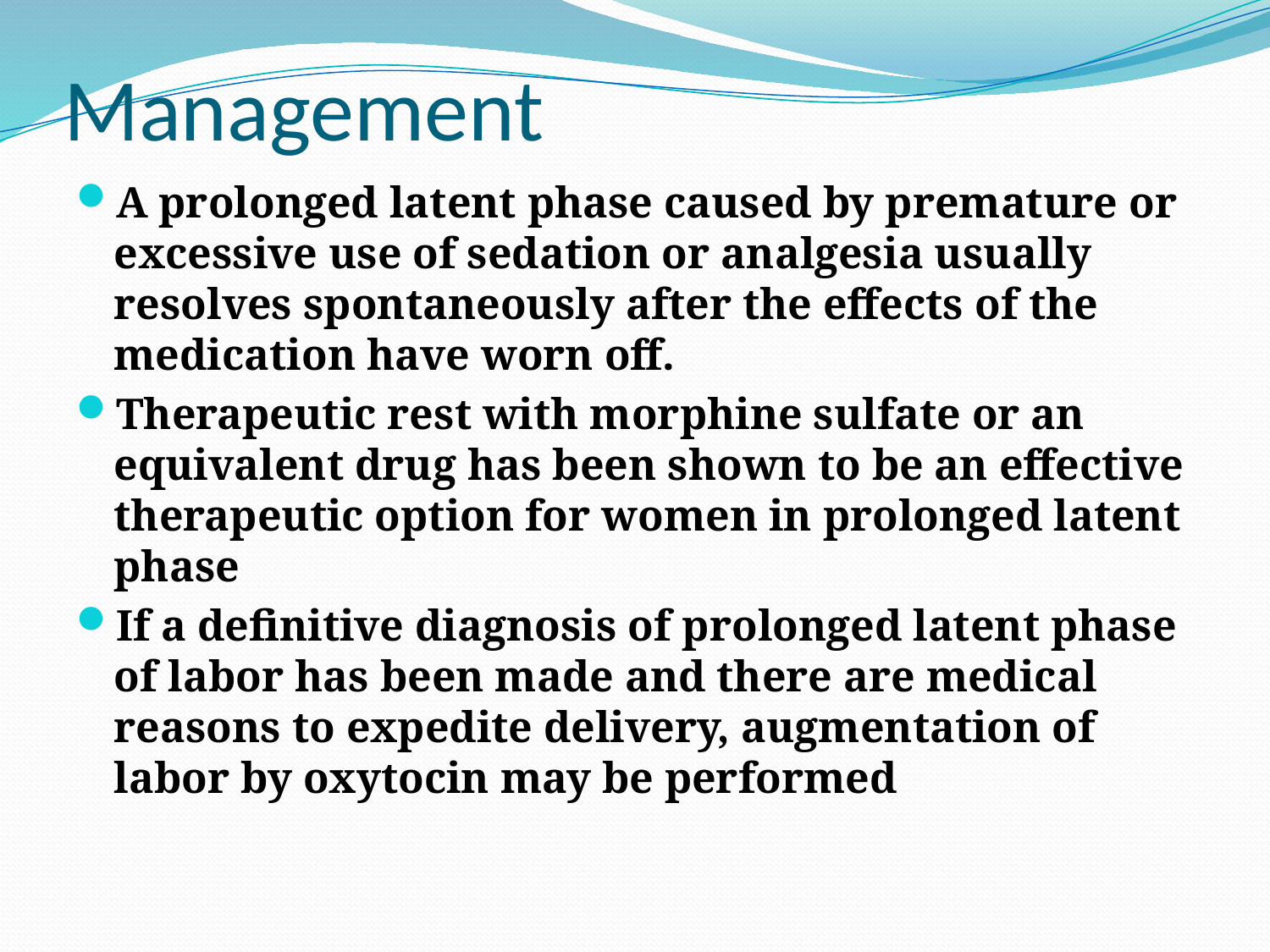

# Management
A prolonged latent phase caused by premature or excessive use of sedation or analgesia usually resolves spontaneously after the effects of the medication have worn off.
Therapeutic rest with morphine sulfate or an equivalent drug has been shown to be an effective therapeutic option for women in prolonged latent phase
If a definitive diagnosis of prolonged latent phase of labor has been made and there are medical reasons to expedite delivery, augmentation of labor by oxytocin may be performed